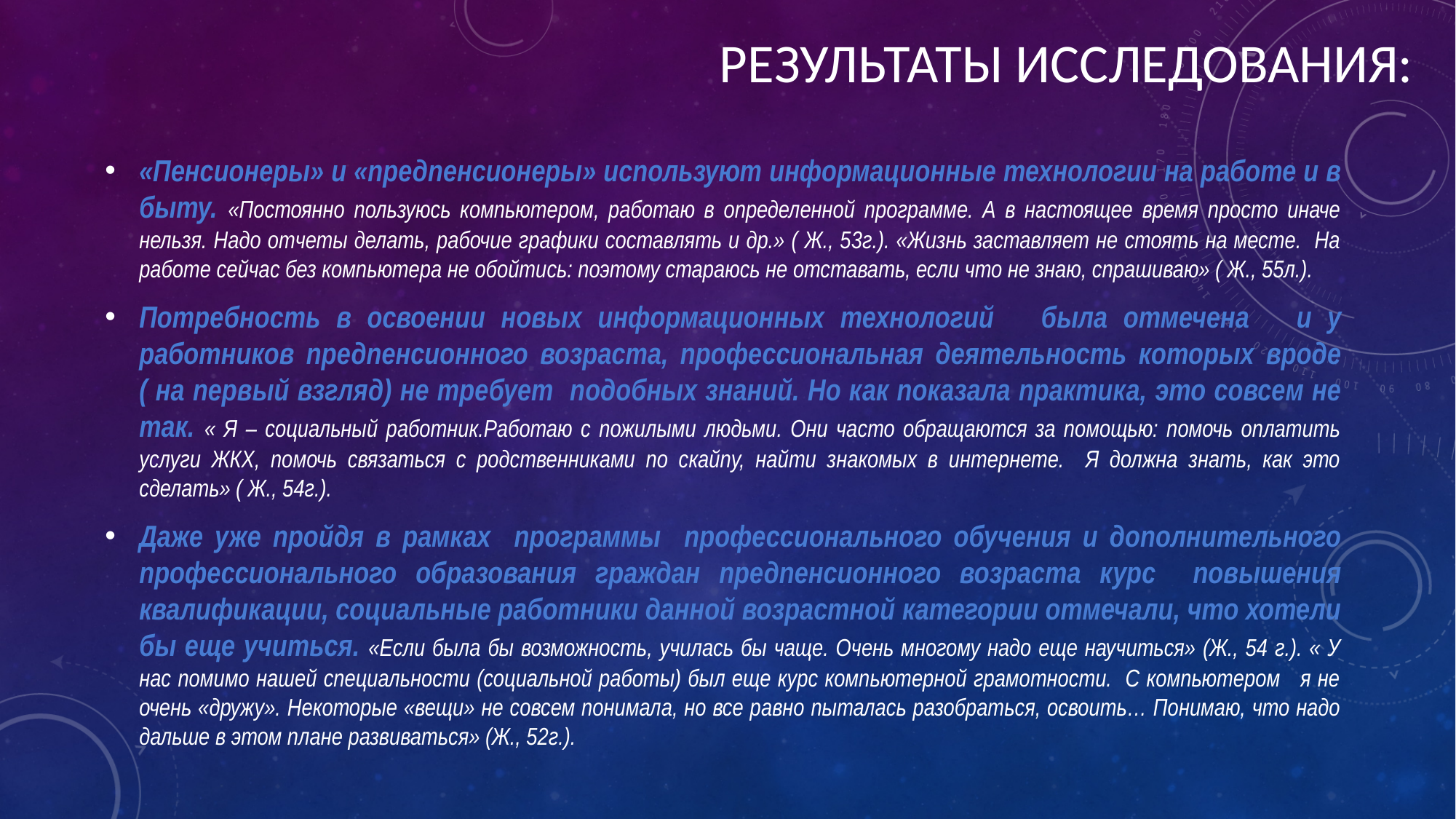

# Результаты исследования:
«Пенсионеры» и «предпенсионеры» используют информационные технологии на работе и в быту. «Постоянно пользуюсь компьютером, работаю в определенной программе. А в настоящее время просто иначе нельзя. Надо отчеты делать, рабочие графики составлять и др.» ( Ж., 53г.). «Жизнь заставляет не стоять на месте.  На работе сейчас без компьютера не обойтись: поэтому стараюсь не отставать, если что не знаю, спрашиваю» ( Ж., 55л.).
Потребность в освоении новых информационных технологий   была отмечена   и у работников предпенсионного возраста, профессиональная деятельность которых вроде ( на первый взгляд) не требует  подобных знаний. Но как показала практика, это совсем не так. « Я – социальный работник.Работаю с пожилыми людьми. Они часто обращаются за помощью: помочь оплатить услуги ЖКХ, помочь связаться с родственниками по скайпу, найти знакомых в интернете.  Я должна знать, как это сделать» ( Ж., 54г.).
Даже уже пройдя в рамках  программы  профессионального обучения и дополнительного профессионального образования граждан предпенсионного возраста курс  повышения квалификации, социальные работники данной возрастной категории отмечали, что хотели бы еще учиться. «Если была бы возможность, училась бы чаще. Очень многому надо еще научиться» (Ж., 54 г.). « У нас помимо нашей специальности (социальной работы) был еще курс компьютерной грамотности.  С компьютером   я не очень «дружу». Некоторые «вещи» не совсем понимала, но все равно пыталась разобраться, освоить… Понимаю, что надо дальше в этом плане развиваться» (Ж., 52г.).